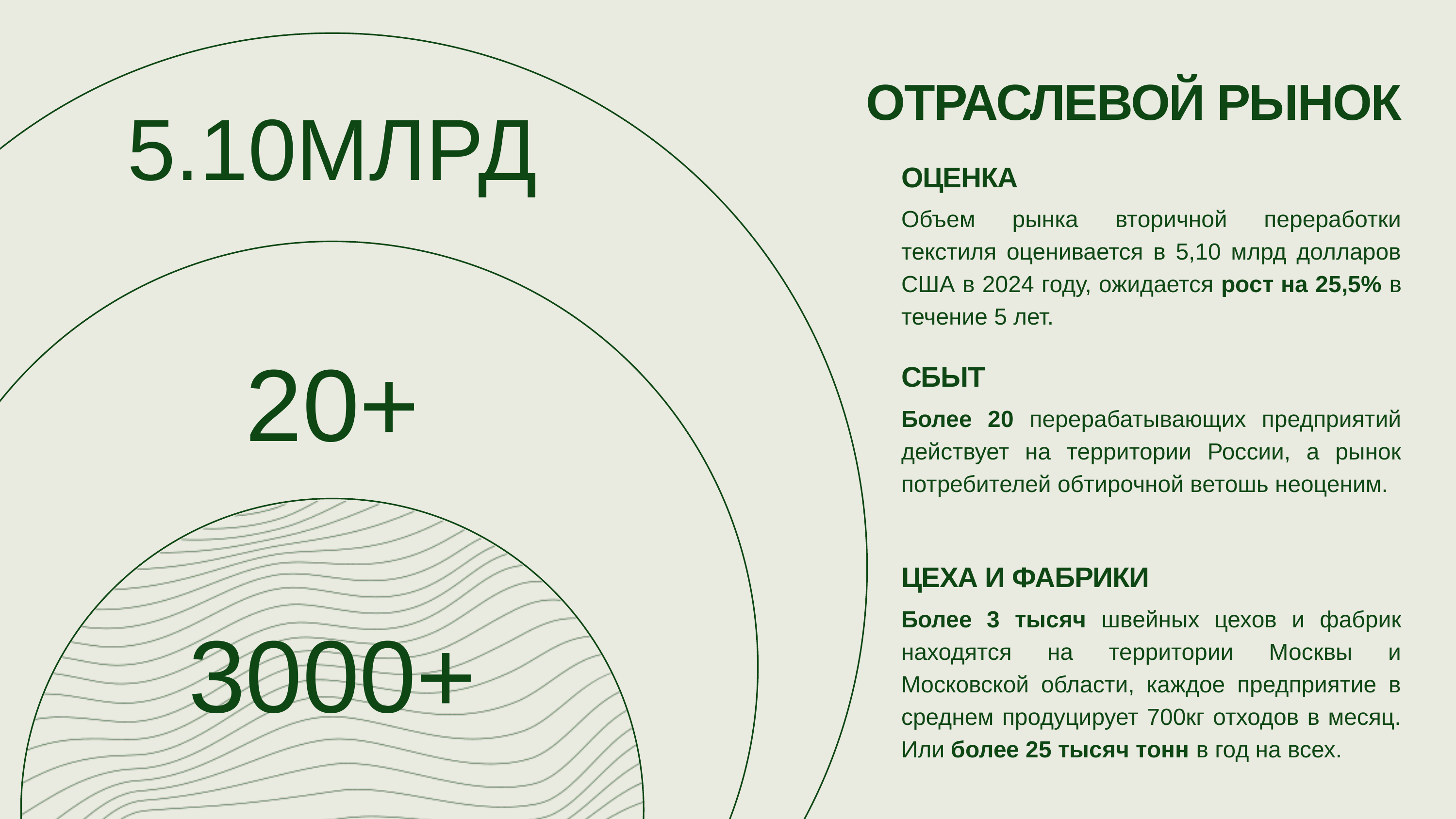

5.10МЛРД
ОТРАСЛЕВОЙ РЫНОК
ОЦЕНКА
Объем рынка вторичной переработки текстиля оценивается в 5,10 млрд долларов США в 2024 году, ожидается рост на 25,5% в течение 5 лет.

20+
СБЫТ
Более 20 перерабатывающих предприятий действует на территории России, а рынок потребителей обтирочной ветошь неоценим.

ЦЕХА И ФАБРИКИ
3000+
Более 3 тысяч швейных цехов и фабрик находятся на территории Москвы и Московской области, каждое предприятие в среднем продуцирует 700кг отходов в месяц. Или более 25 тысяч тонн в год на всех.